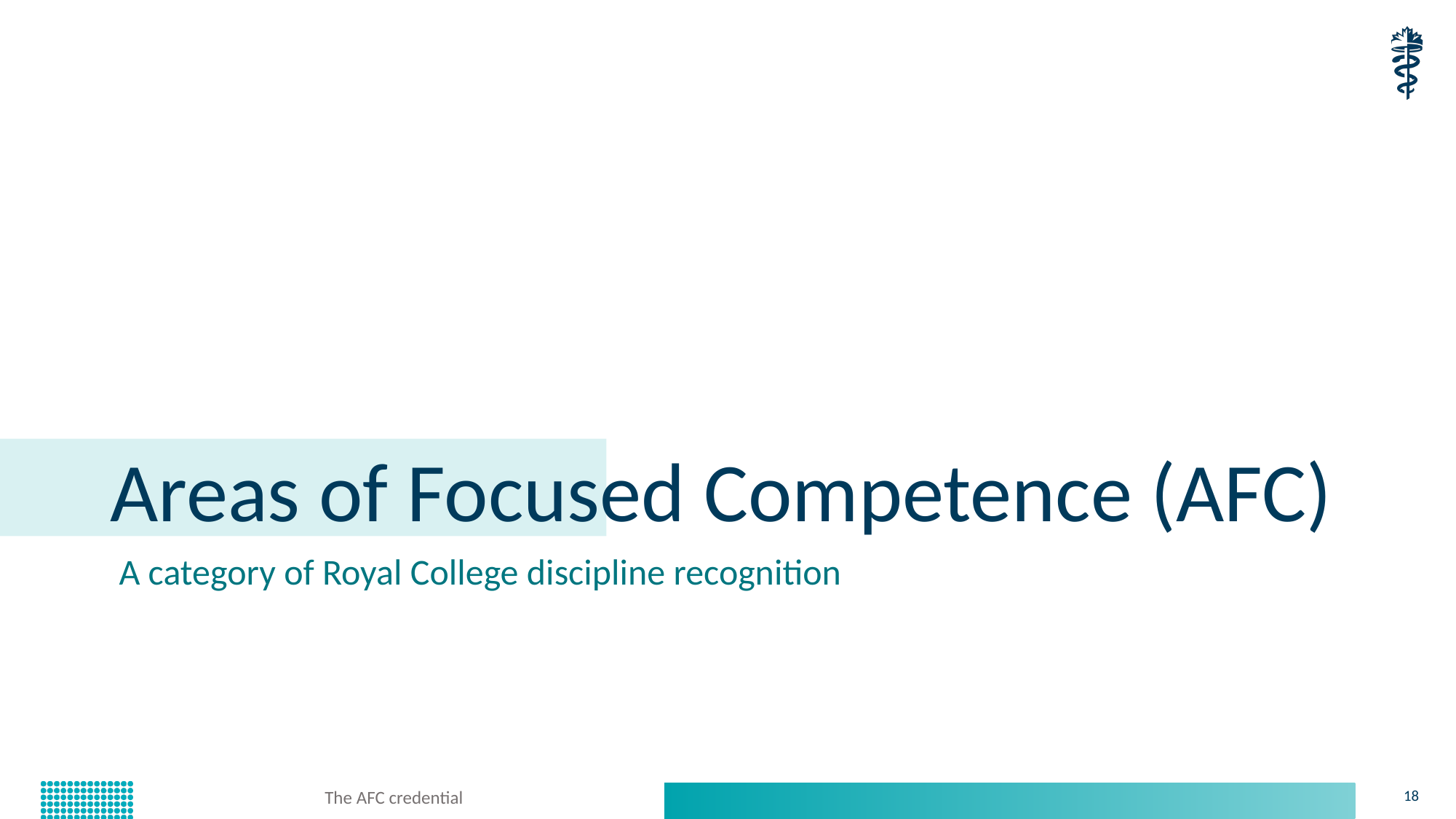

# Areas of Focused Competence (AFC)

A category of Royal College discipline recognition
The AFC credential
18